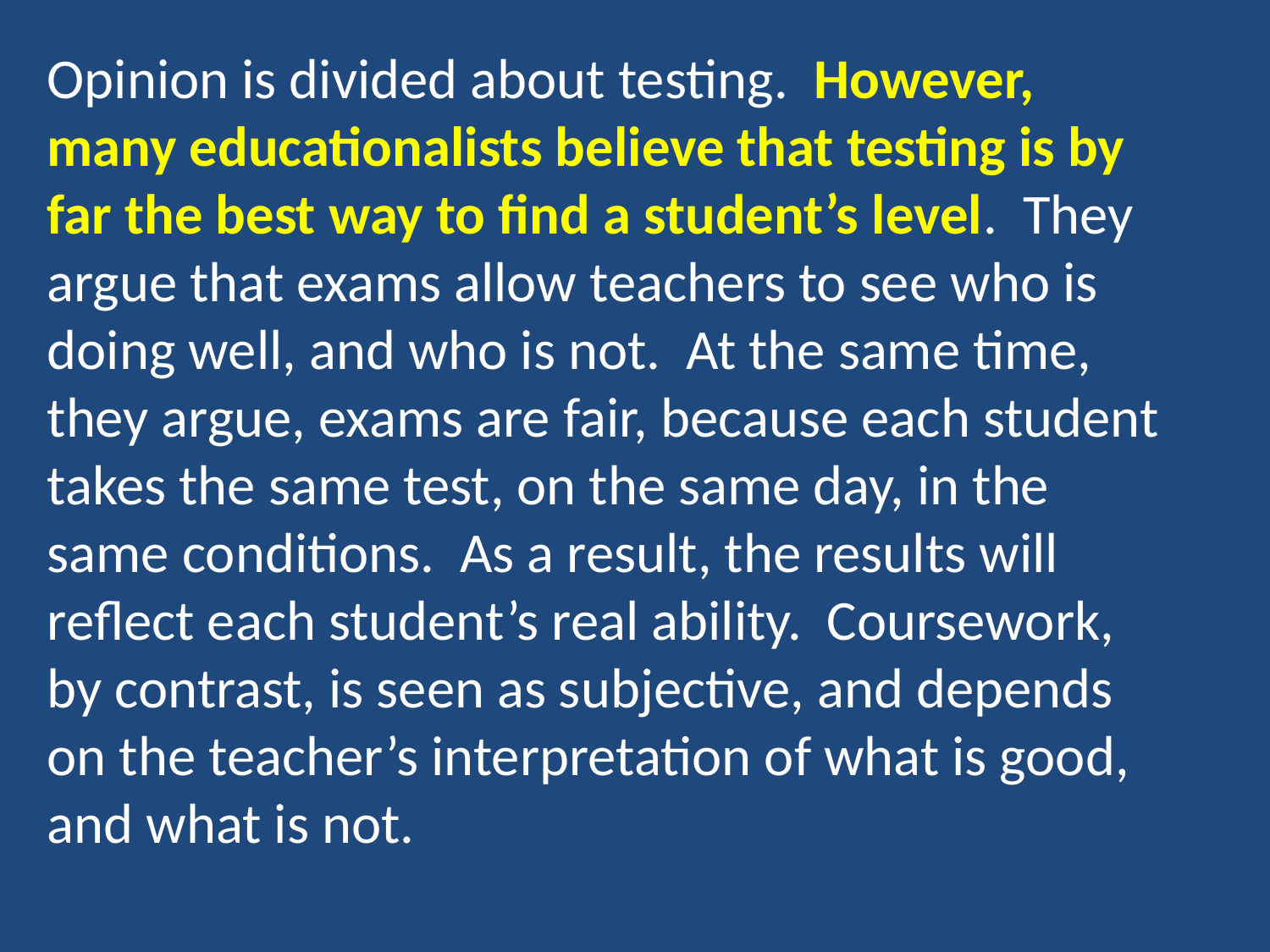

Opinion is divided about testing.  However, many educationalists believe that testing is by far the best way to find a student’s level.  They argue that exams allow teachers to see who is doing well, and who is not.  At the same time, they argue, exams are fair, because each student takes the same test, on the same day, in the same conditions.  As a result, the results will reflect each student’s real ability.  Coursework, by contrast, is seen as subjective, and depends on the teacher’s interpretation of what is good, and what is not.